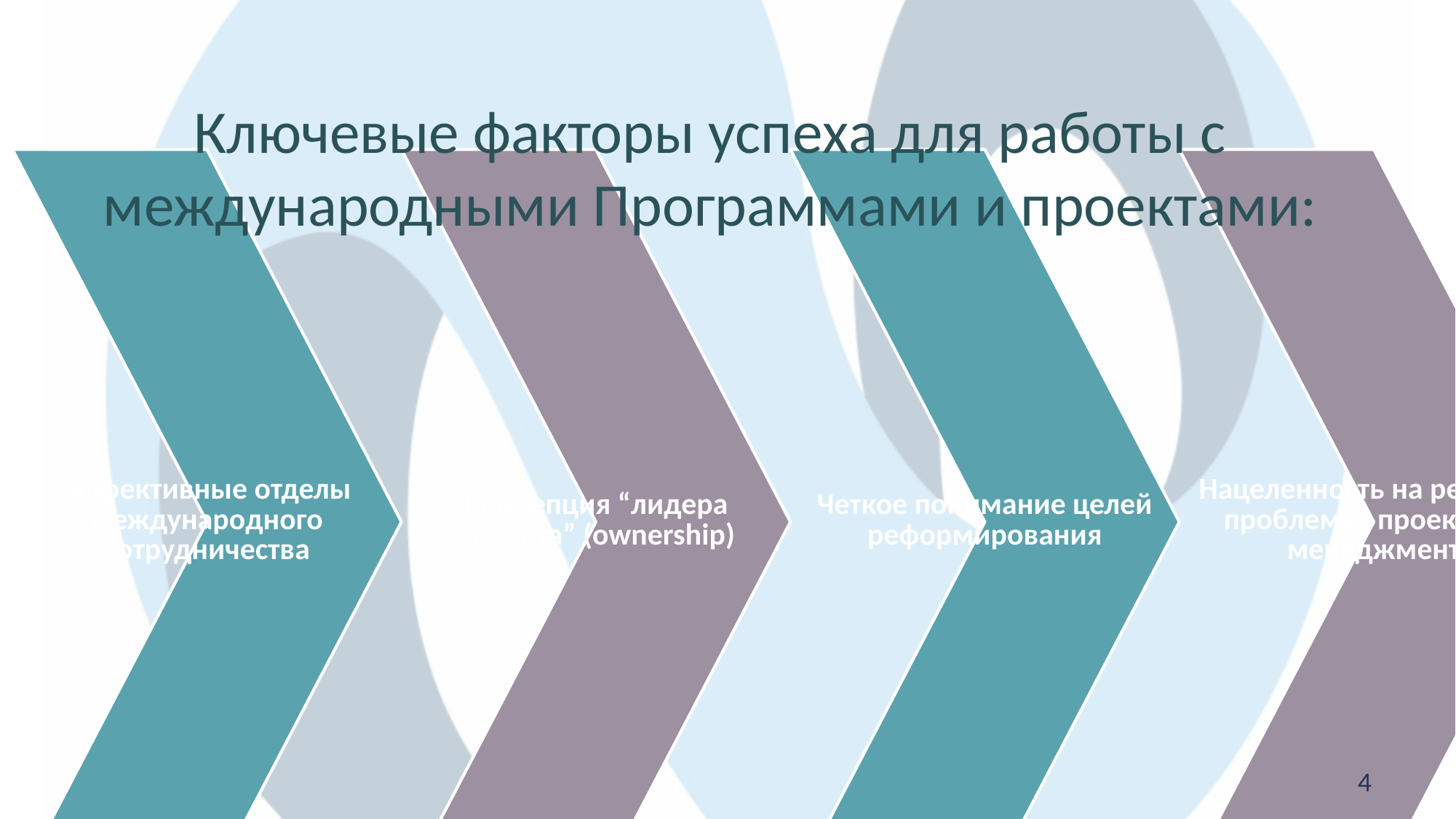

Ключевые факторы успеха для работы с международными Программами и проектами:
Эффективные отделы международного сотрудничества
Концепция “лидера проекта” (ownership)
Четкое понимание целей реформирования
#
4